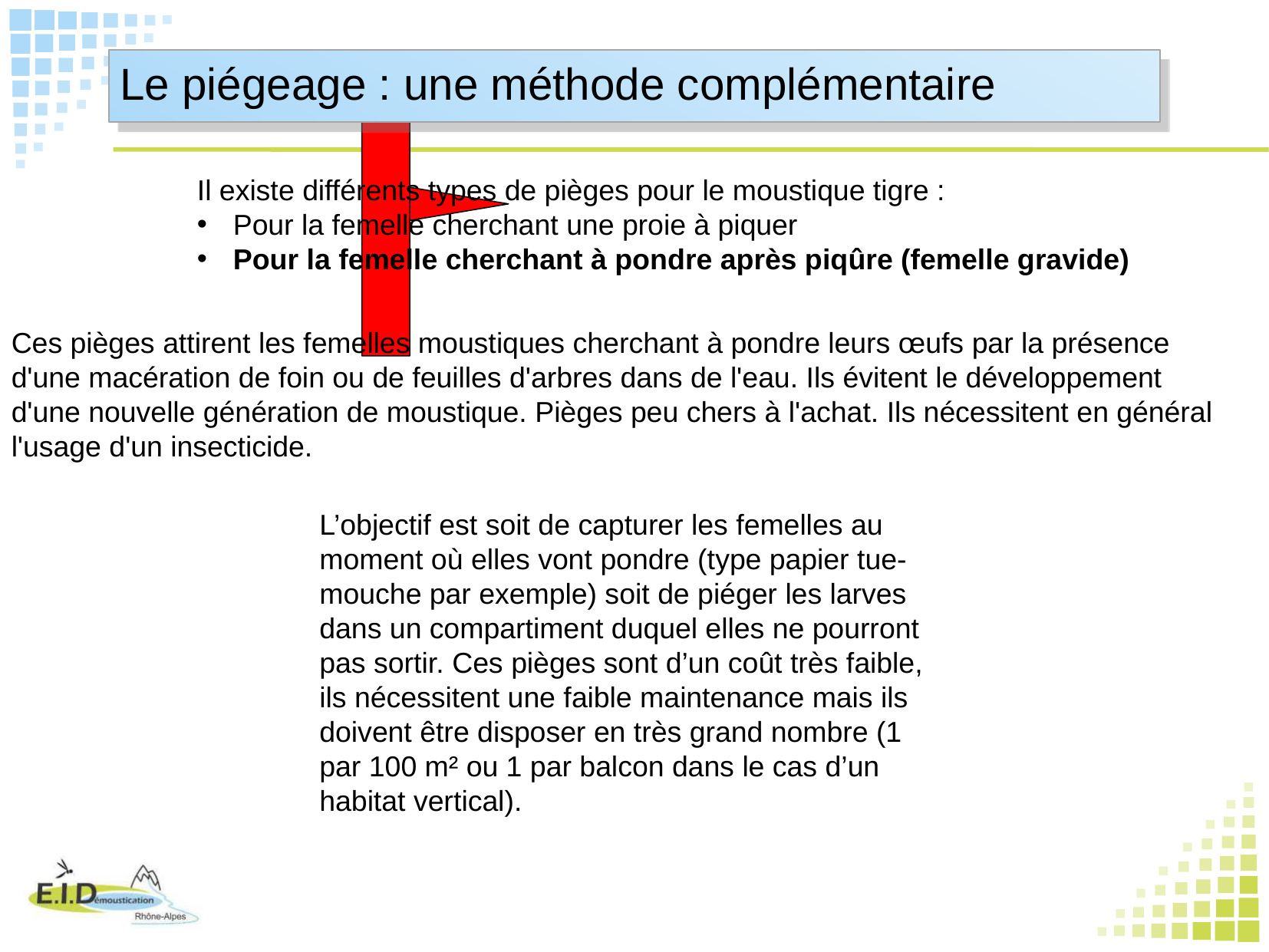

Le piégeage : une méthode complémentaire

Il existe différents types de pièges pour le moustique tigre :
Pour la femelle cherchant une proie à piquer
Pour la femelle cherchant à pondre après piqûre (femelle gravide)

Ces pièges attirent les femelles moustiques cherchant à pondre leurs œufs par la présence d'une macération de foin ou de feuilles d'arbres dans de l'eau. Ils évitent le développement d'une nouvelle génération de moustique. Pièges peu chers à l'achat. Ils nécessitent en général l'usage d'un insecticide.
L’objectif est soit de capturer les femelles au moment où elles vont pondre (type papier tue-mouche par exemple) soit de piéger les larves dans un compartiment duquel elles ne pourront pas sortir. Ces pièges sont d’un coût très faible, ils nécessitent une faible maintenance mais ils doivent être disposer en très grand nombre (1 par 100 m² ou 1 par balcon dans le cas d’un habitat vertical).